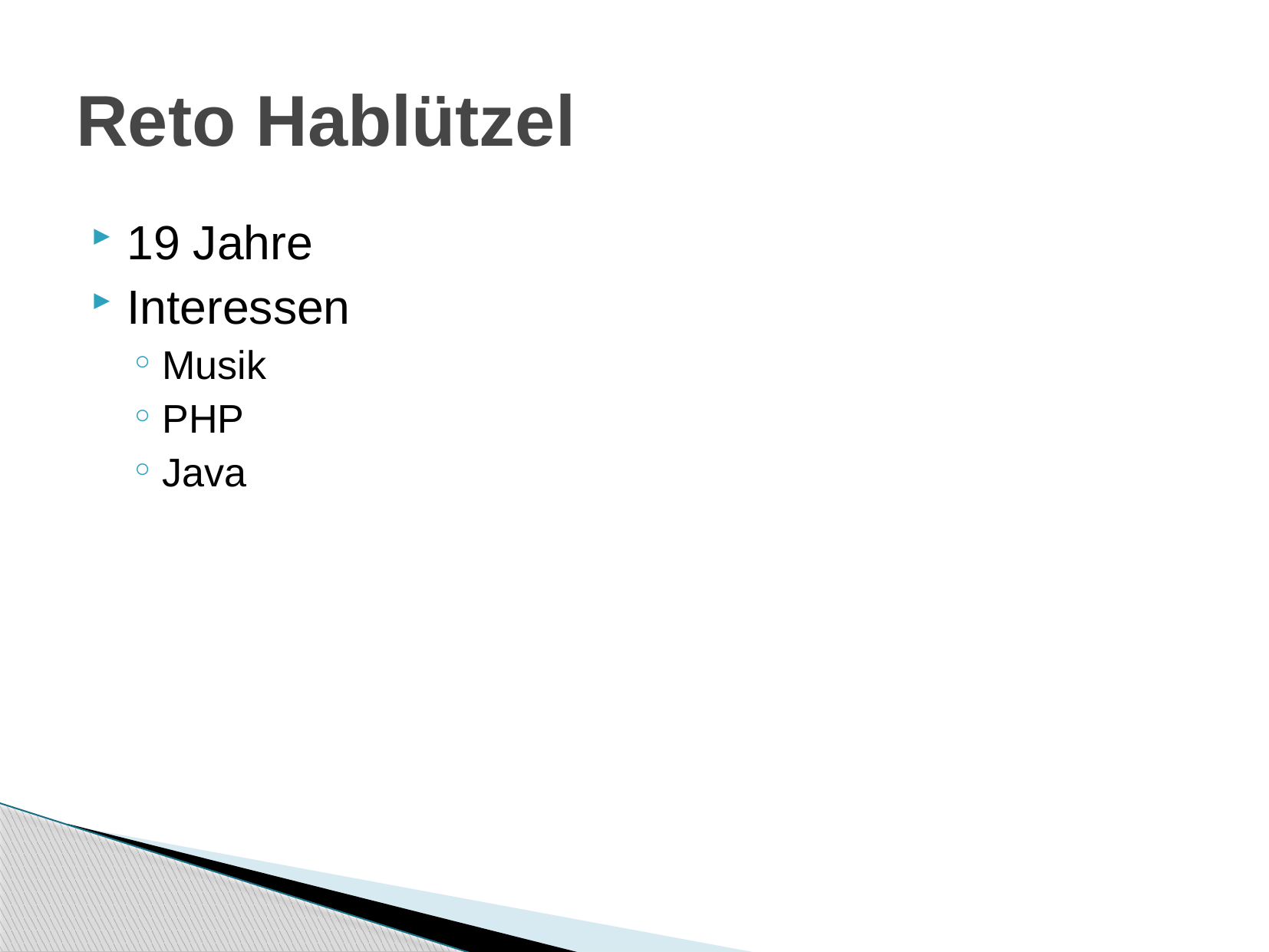

# Reto Hablützel
19 Jahre
Interessen
Musik
PHP
Java